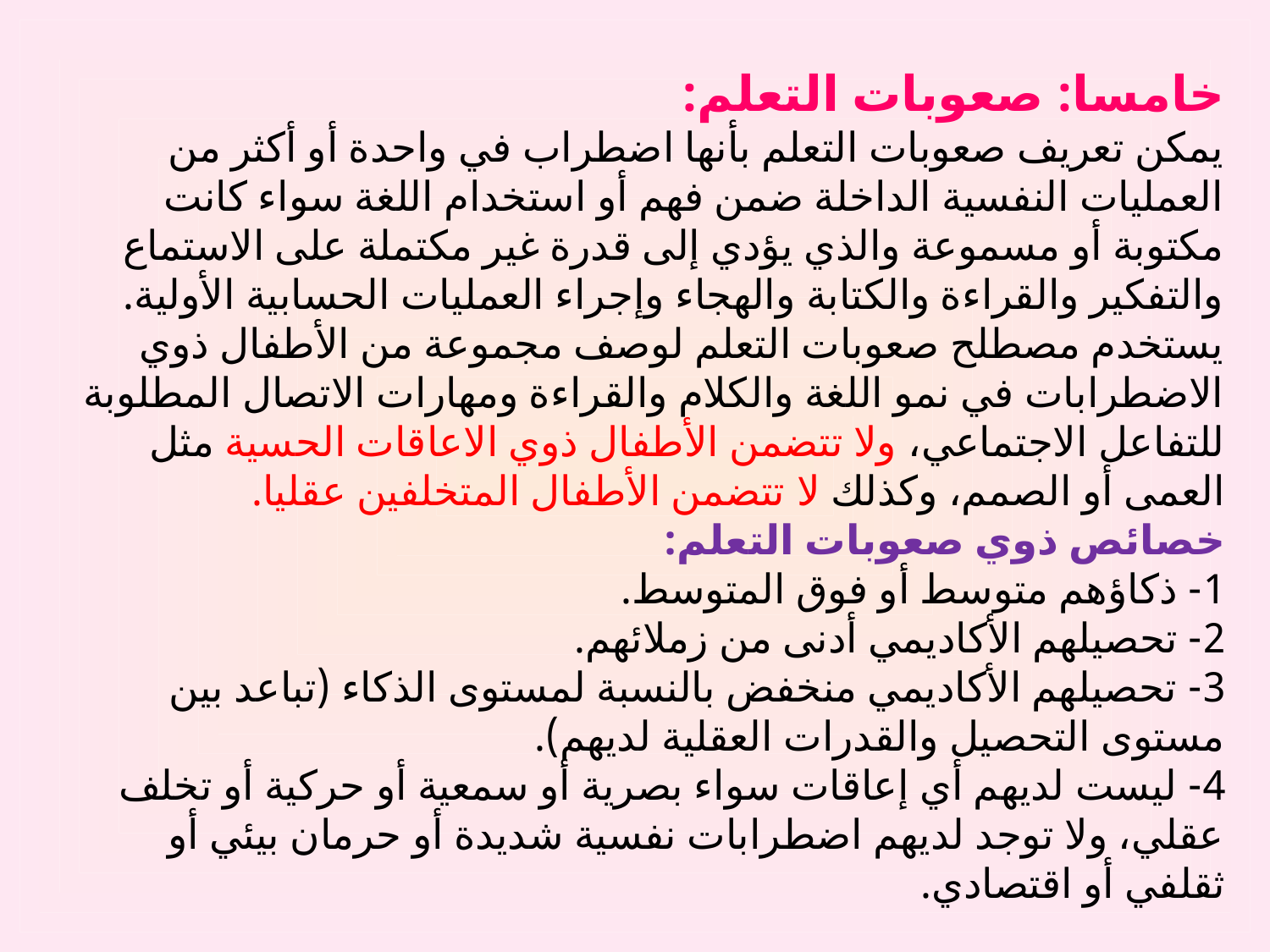

# خامسا: صعوبات التعلم: يمكن تعريف صعوبات التعلم بأنها اضطراب في واحدة أو أكثر من العمليات النفسية الداخلة ضمن فهم أو استخدام اللغة سواء كانت مكتوبة أو مسموعة والذي يؤدي إلى قدرة غير مكتملة على الاستماع والتفكير والقراءة والكتابة والهجاء وإجراء العمليات الحسابية الأولية. يستخدم مصطلح صعوبات التعلم لوصف مجموعة من الأطفال ذوي الاضطرابات في نمو اللغة والكلام والقراءة ومهارات الاتصال المطلوبة للتفاعل الاجتماعي، ولا تتضمن الأطفال ذوي الاعاقات الحسية مثل العمى أو الصمم، وكذلك لا تتضمن الأطفال المتخلفين عقليا. خصائص ذوي صعوبات التعلم: 1- ذكاؤهم متوسط أو فوق المتوسط. 2- تحصيلهم الأكاديمي أدنى من زملائهم. 3- تحصيلهم الأكاديمي منخفض بالنسبة لمستوى الذكاء (تباعد بين مستوى التحصيل والقدرات العقلية لديهم). 4- ليست لديهم أي إعاقات سواء بصرية أو سمعية أو حركية أو تخلف عقلي، ولا توجد لديهم اضطرابات نفسية شديدة أو حرمان بيئي أو ثقلفي أو اقتصادي.